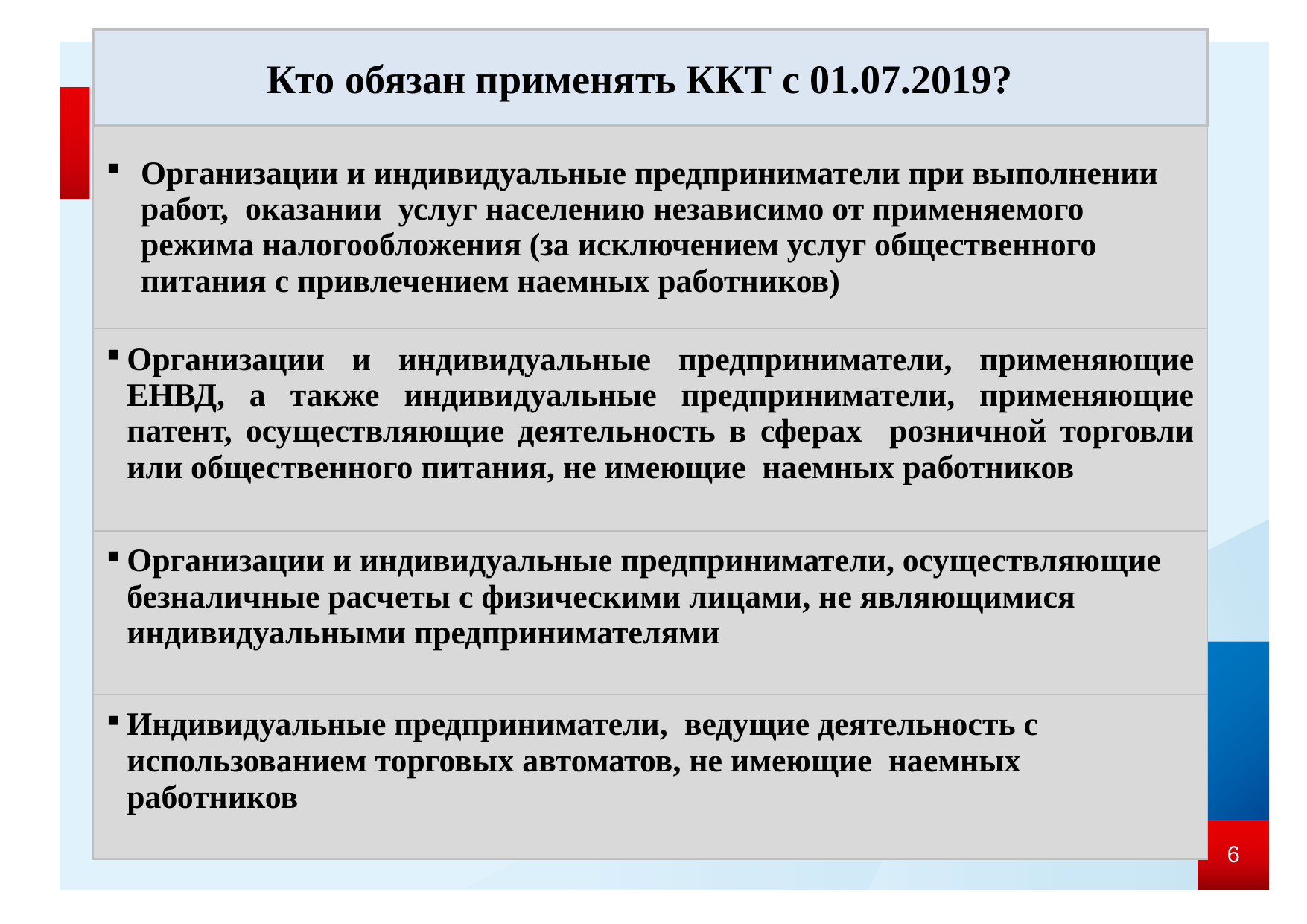

# Кто обязан применять ККТ с 01.07.2019?
| Организации и индивидуальные предприниматели при выполнении работ, оказании услуг населению независимо от применяемого режима налогообложения (за исключением услуг общественного питания с привлечением наемных работников) |
| --- |
| Организации и индивидуальные предприниматели, применяющие ЕНВД, а также индивидуальные предприниматели, применяющие патент, осуществляющие деятельность в сферах розничной торговли или общественного питания, не имеющие наемных работников |
| Организации и индивидуальные предприниматели, осуществляющие безналичные расчеты с физическими лицами, не являющимися индивидуальными предпринимателями |
| Индивидуальные предприниматели, ведущие деятельность с использованием торговых автоматов, не имеющие наемных работников |
6